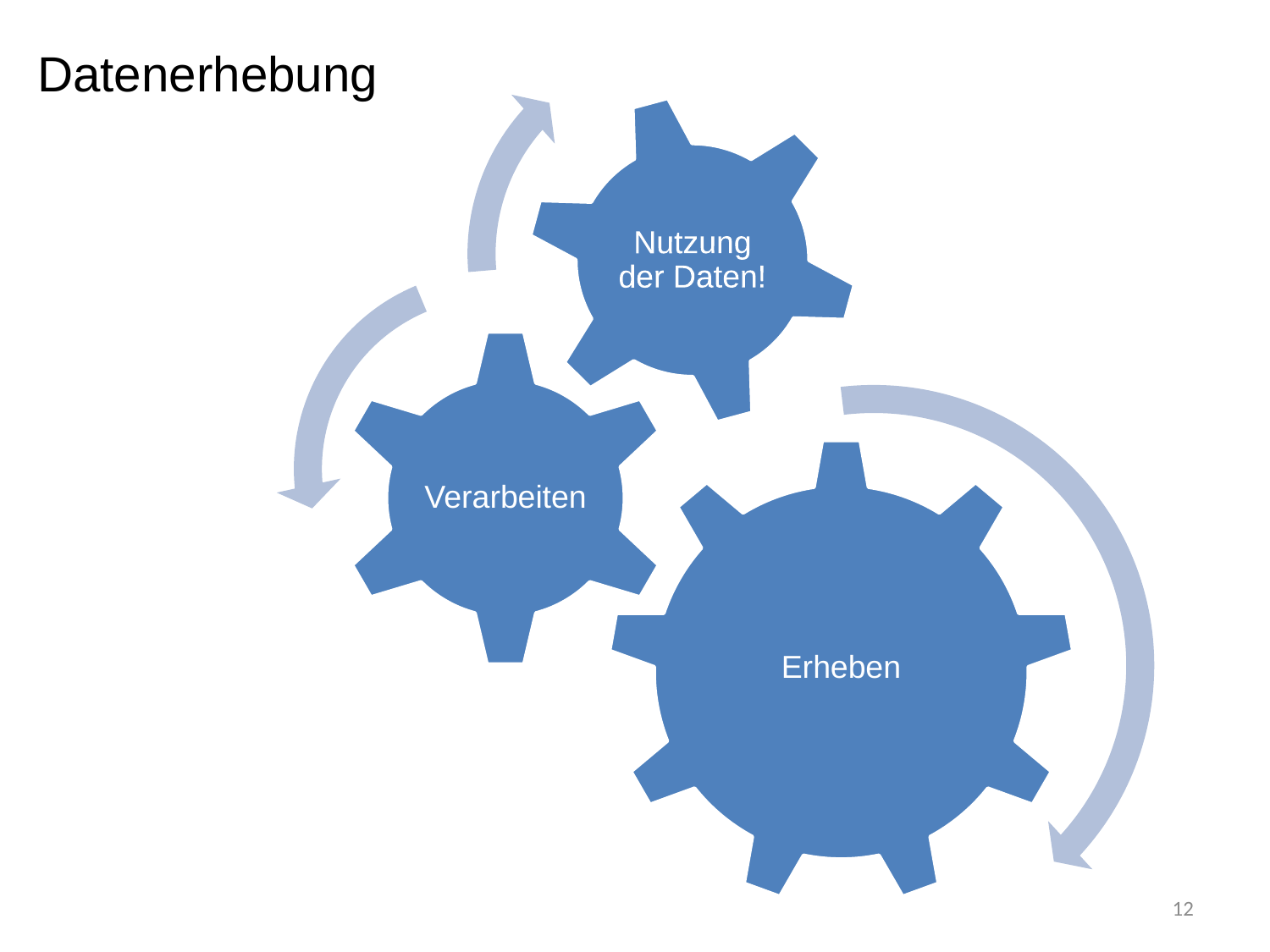

Datenerhebung
Erheben
Verarbeiten
Nutzung der Daten!
12